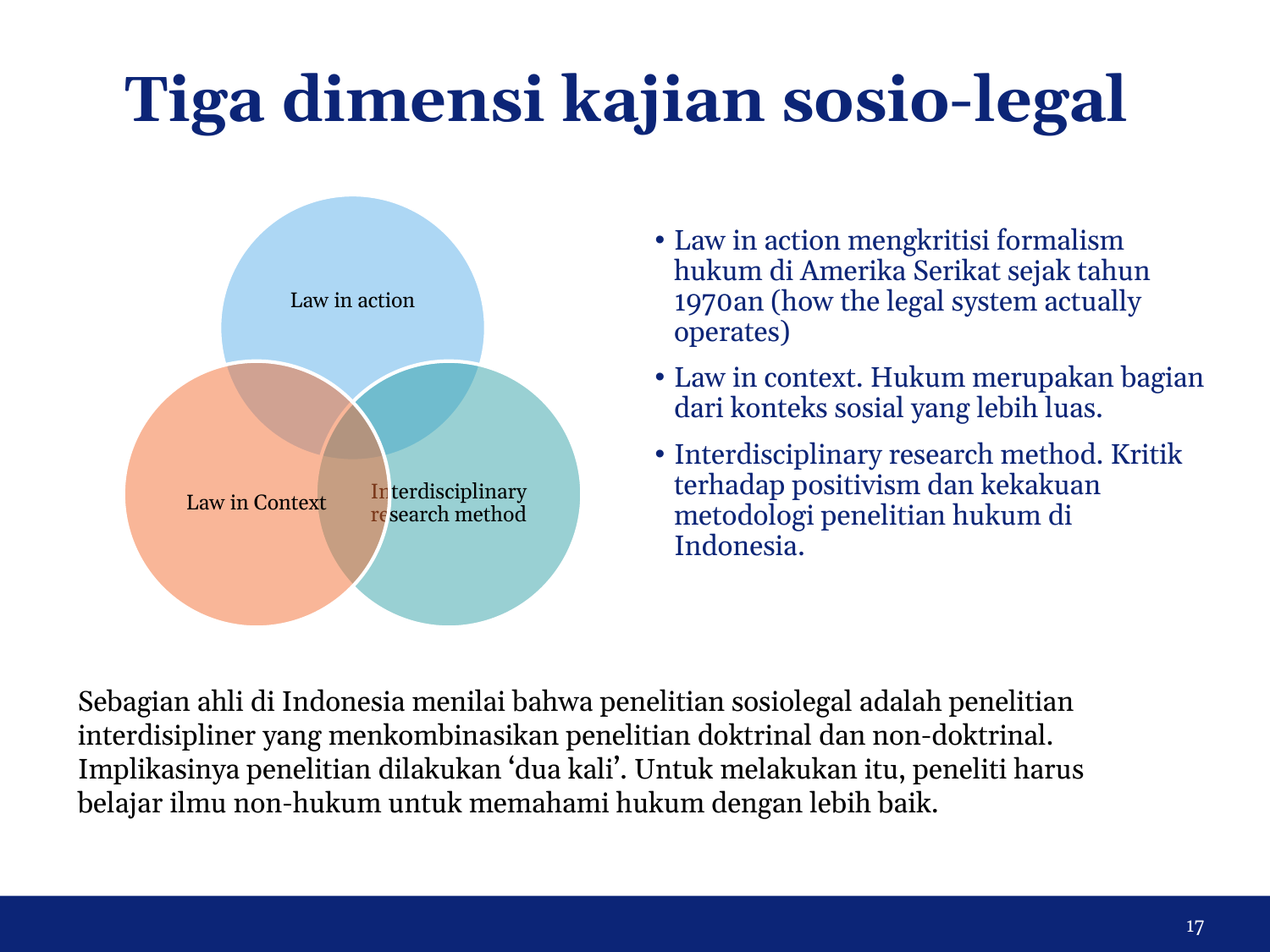

# Tiga dimensi kajian sosio-legal
Law in action
Interdisciplinary research method
Law in Context
Law in action mengkritisi formalism hukum di Amerika Serikat sejak tahun 1970an (how the legal system actually operates)
Law in context. Hukum merupakan bagian dari konteks sosial yang lebih luas.
Interdisciplinary research method. Kritik terhadap positivism dan kekakuan metodologi penelitian hukum di Indonesia.

Sebagian ahli di Indonesia menilai bahwa penelitian sosiolegal adalah penelitian interdisipliner yang menkombinasikan penelitian doktrinal dan non-doktrinal. Implikasinya penelitian dilakukan ‘dua kali’. Untuk melakukan itu, peneliti harus belajar ilmu non-hukum untuk memahami hukum dengan lebih baik.